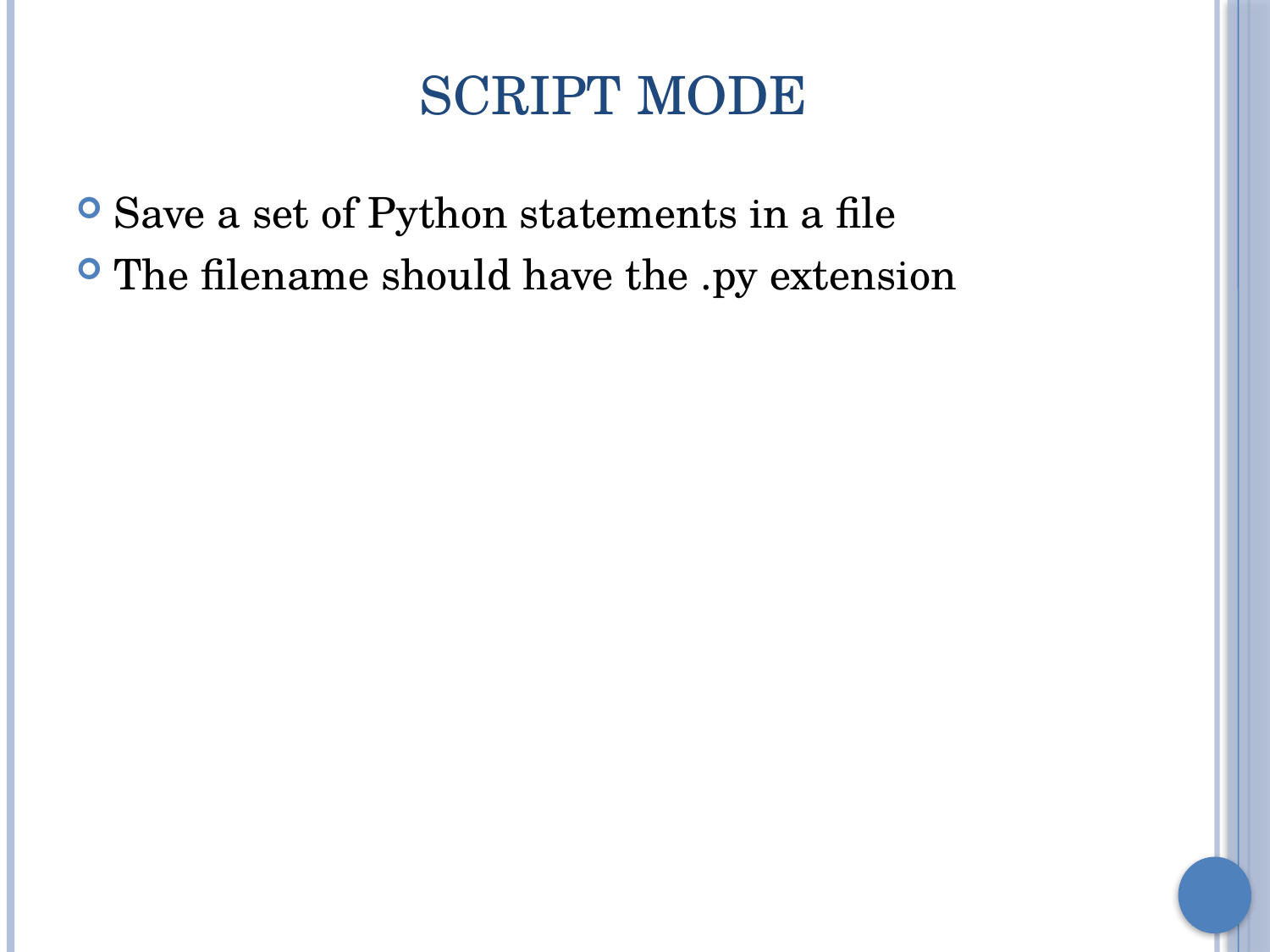

# Script Mode
Save a set of Python statements in a file
The filename should have the .py extension